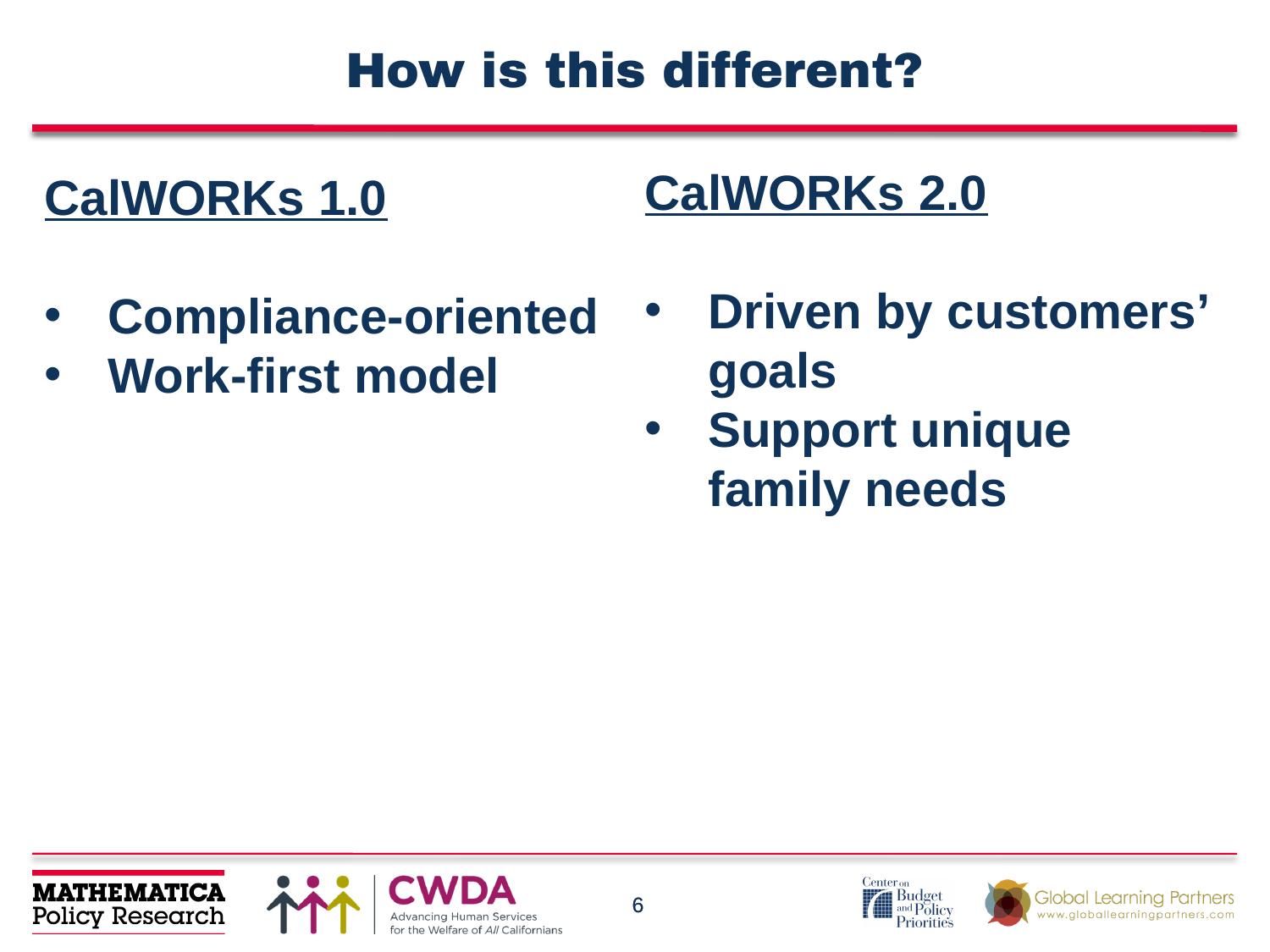

# How is this different?
CalWORKs 2.0

Driven by customers’ goals
Support unique family needs
CalWORKs 1.0

Compliance-oriented
Work-first model